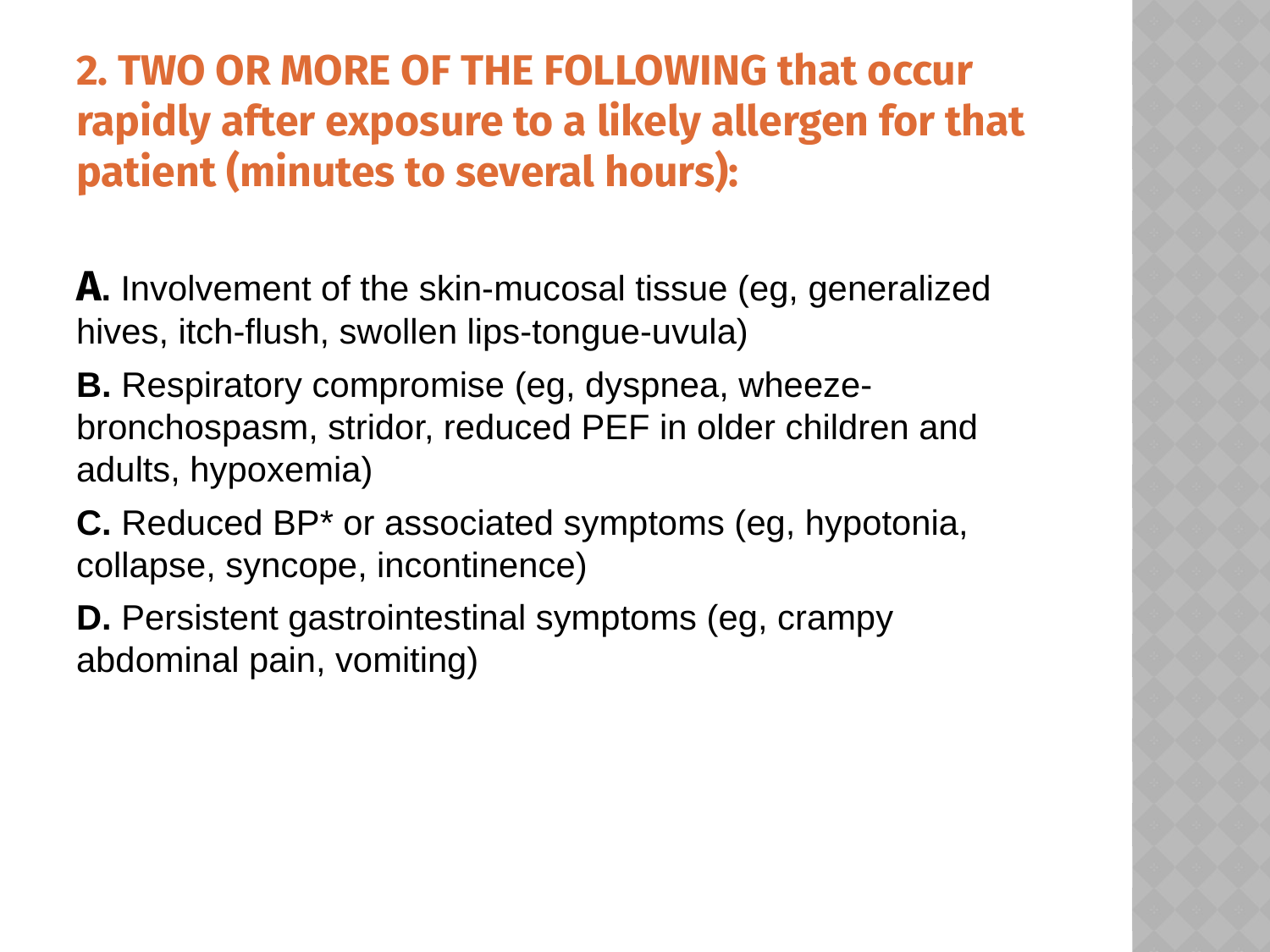

2. TWO OR MORE OF THE FOLLOWING that occur rapidly after exposure to a likely allergen for that patient (minutes to several hours):

A. Involvement of the skin-mucosal tissue (eg, generalized hives, itch-flush, swollen lips-tongue-uvula)
B. Respiratory compromise (eg, dyspnea, wheeze-bronchospasm, stridor, reduced PEF in older children and adults, hypoxemia)
C. Reduced BP* or associated symptoms (eg, hypotonia, collapse, syncope, incontinence)
D. Persistent gastrointestinal symptoms (eg, crampy abdominal pain, vomiting)